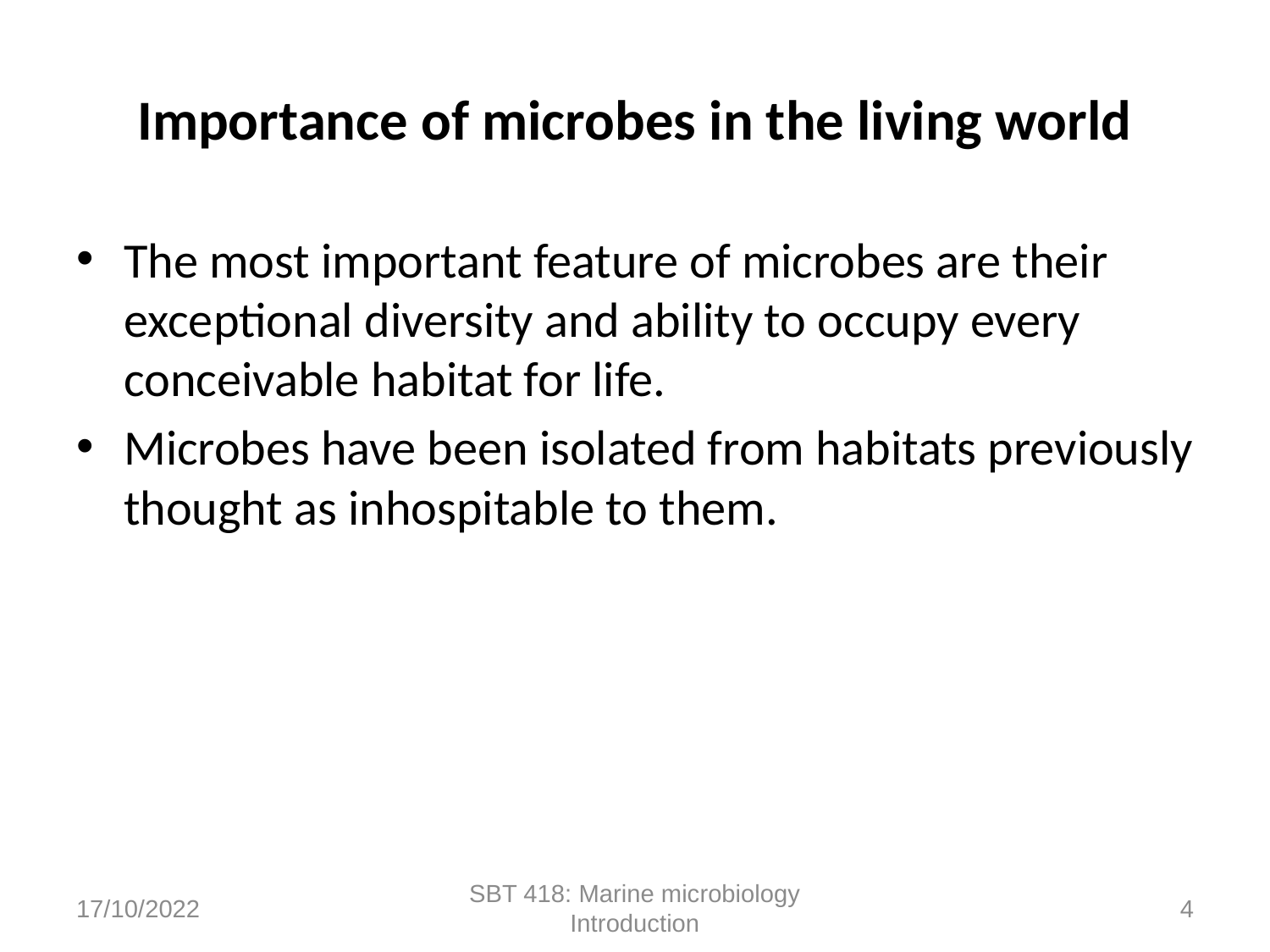

# Importance of microbes in the living world
The most important feature of microbes are their exceptional diversity and ability to occupy every conceivable habitat for life.
Microbes have been isolated from habitats previously thought as inhospitable to them.

17/10/2022
SBT 418: Marine microbiology Introduction
4